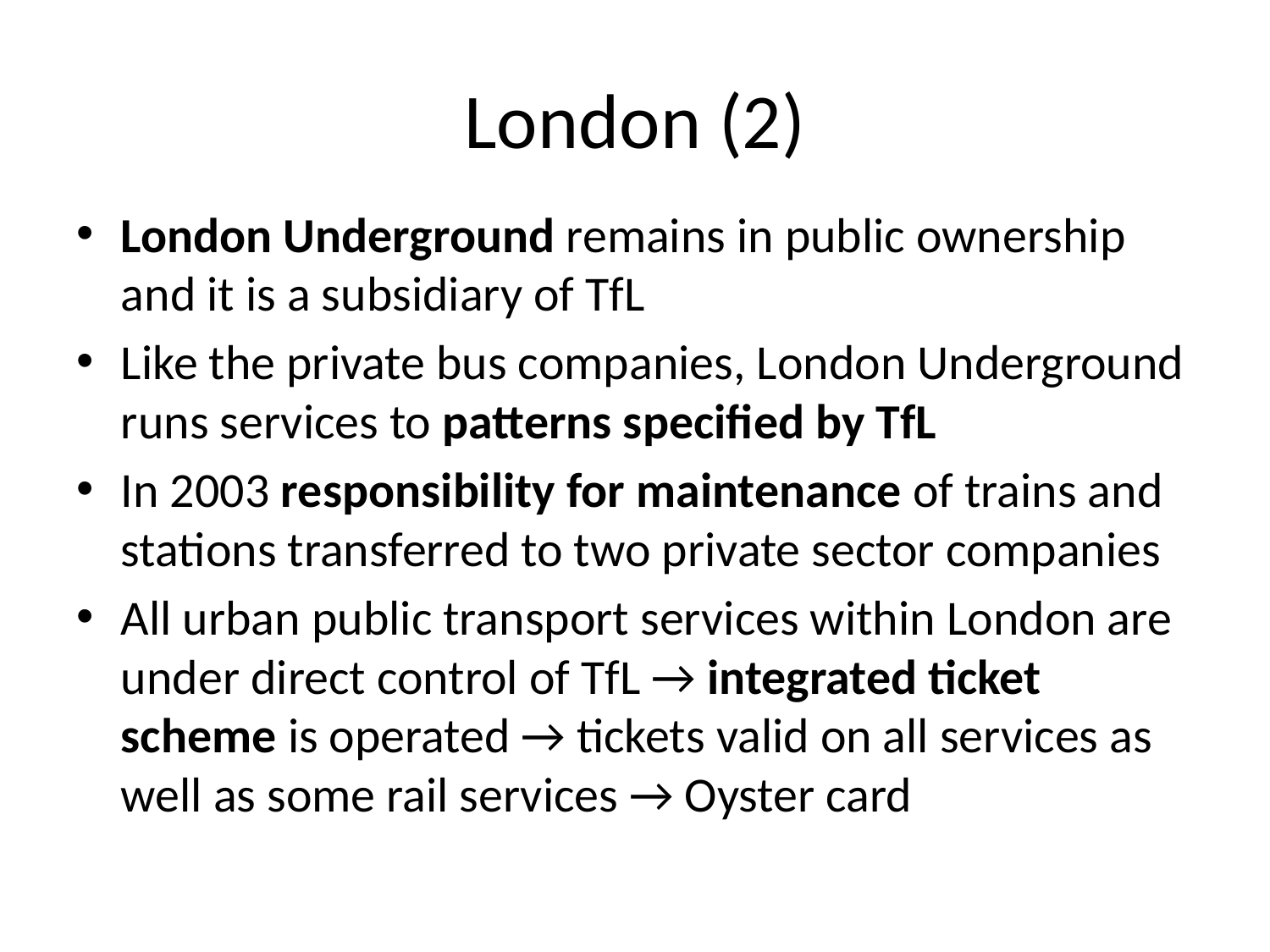

# London (2)
London Underground remains in public ownership and it is a subsidiary of TfL
Like the private bus companies, London Underground runs services to patterns specified by TfL
In 2003 responsibility for maintenance of trains and stations transferred to two private sector companies
All urban public transport services within London are under direct control of TfL → integrated ticket scheme is operated → tickets valid on all services as well as some rail services → Oyster card